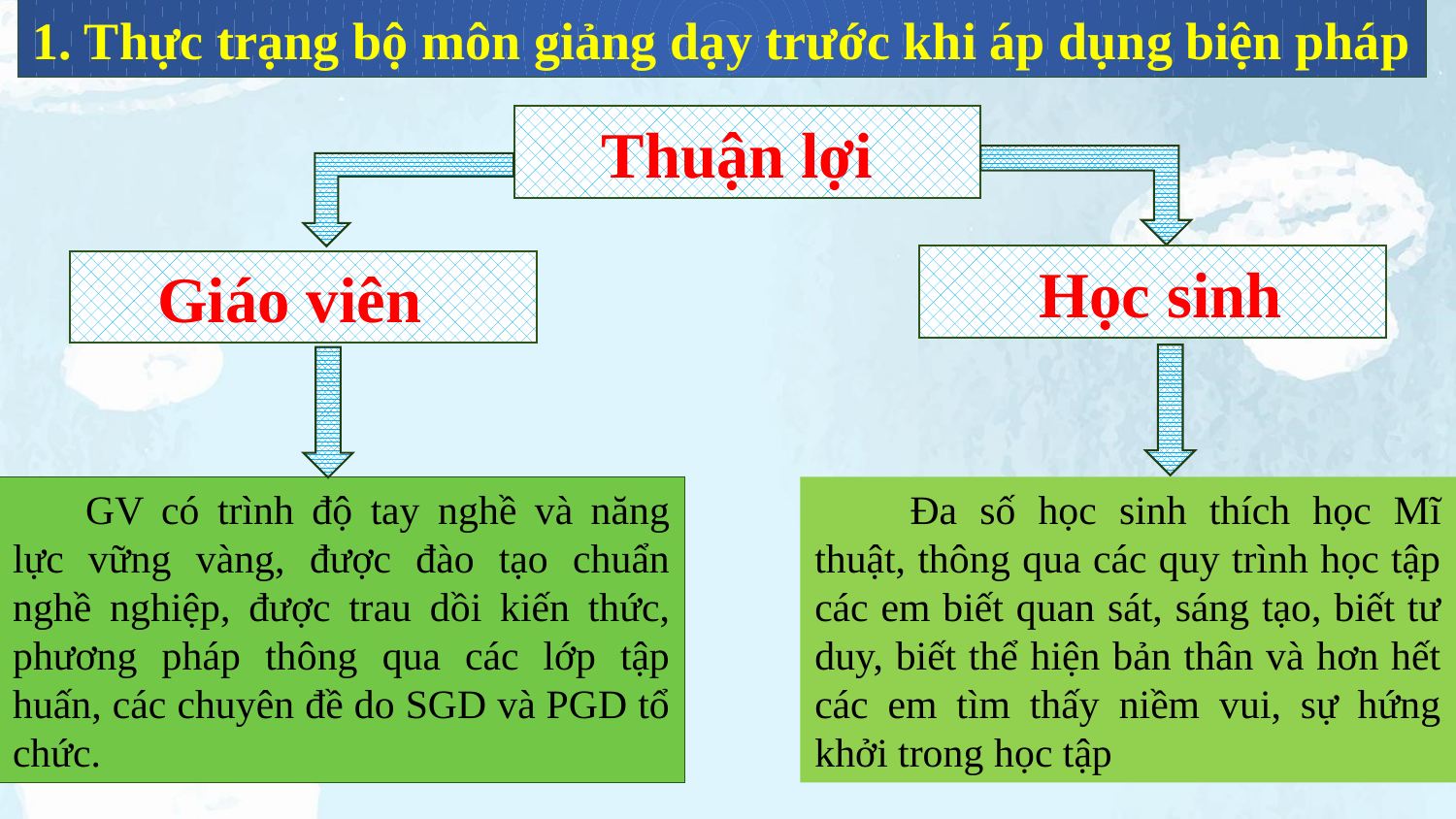

1. Thực trạng bộ môn giảng dạy trước khi áp dụng biện pháp
Thuận lợi

  Học sinh
Giáo viên

GV có trình độ tay nghề và năng lực vững vàng, được đào tạo chuẩn nghề nghiệp, được trau dồi kiến thức, phương pháp thông qua các lớp tập huấn, các chuyên đề do SGD và PGD tổ chức.
 Đa số học sinh thích học Mĩ thuật, thông qua các quy trình học tập các em biết quan sát, sáng tạo, biết tư duy, biết thể hiện bản thân và hơn hết các em tìm thấy niềm vui, sự hứng khởi trong học tập